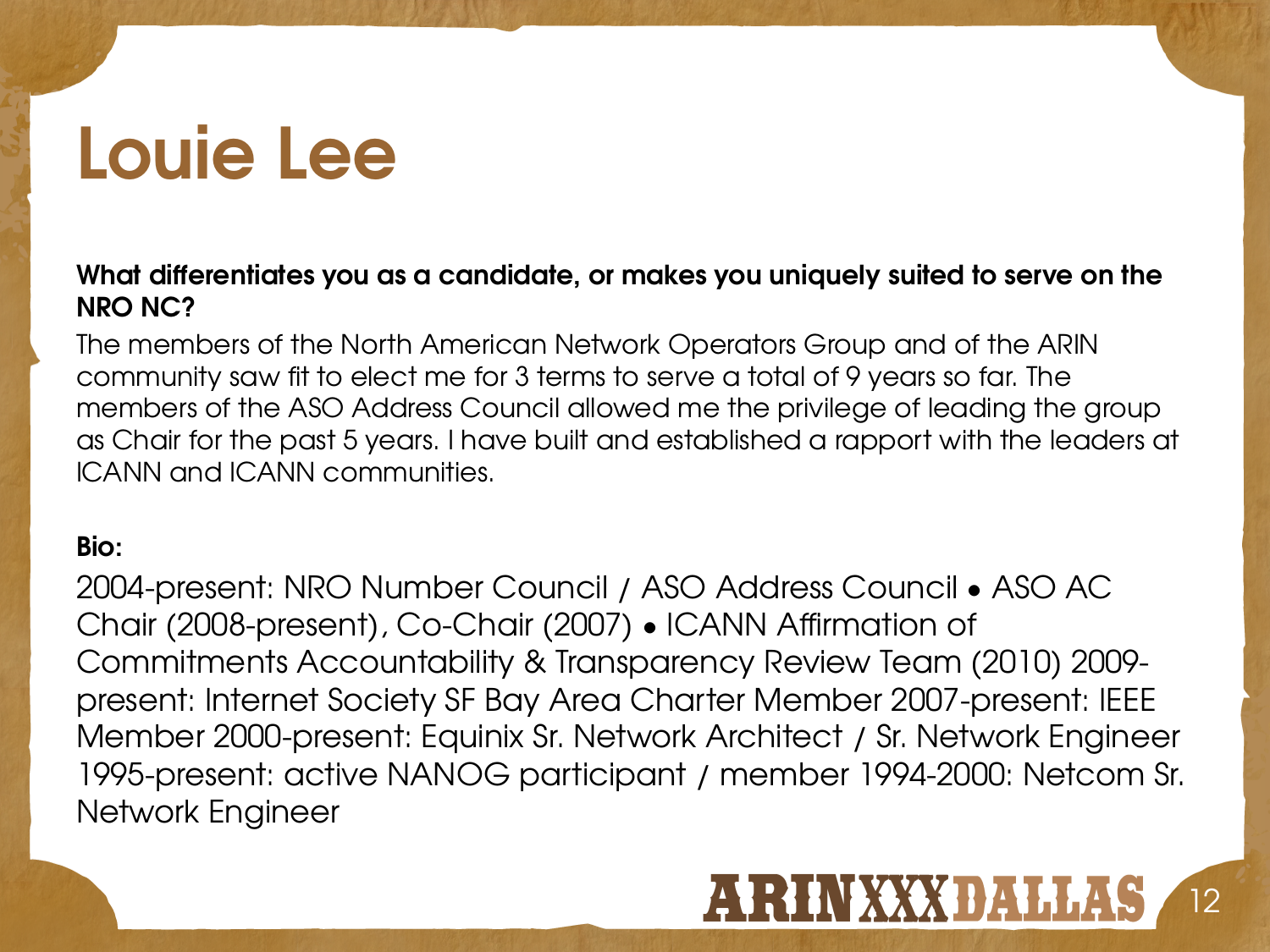

# Louie Lee
What differentiates you as a candidate, or makes you uniquely suited to serve on the NRO NC?
The members of the North American Network Operators Group and of the ARIN community saw fit to elect me for 3 terms to serve a total of 9 years so far. The members of the ASO Address Council allowed me the privilege of leading the group as Chair for the past 5 years. I have built and established a rapport with the leaders at ICANN and ICANN communities.

Bio:
2004-present: NRO Number Council / ASO Address Council • ASO AC Chair (2008-present), Co-Chair (2007) • ICANN Affirmation of Commitments Accountability & Transparency Review Team (2010) 2009-present: Internet Society SF Bay Area Charter Member 2007-present: IEEE Member 2000-present: Equinix Sr. Network Architect / Sr. Network Engineer 1995-present: active NANOG participant / member 1994-2000: Netcom Sr. Network Engineer
12